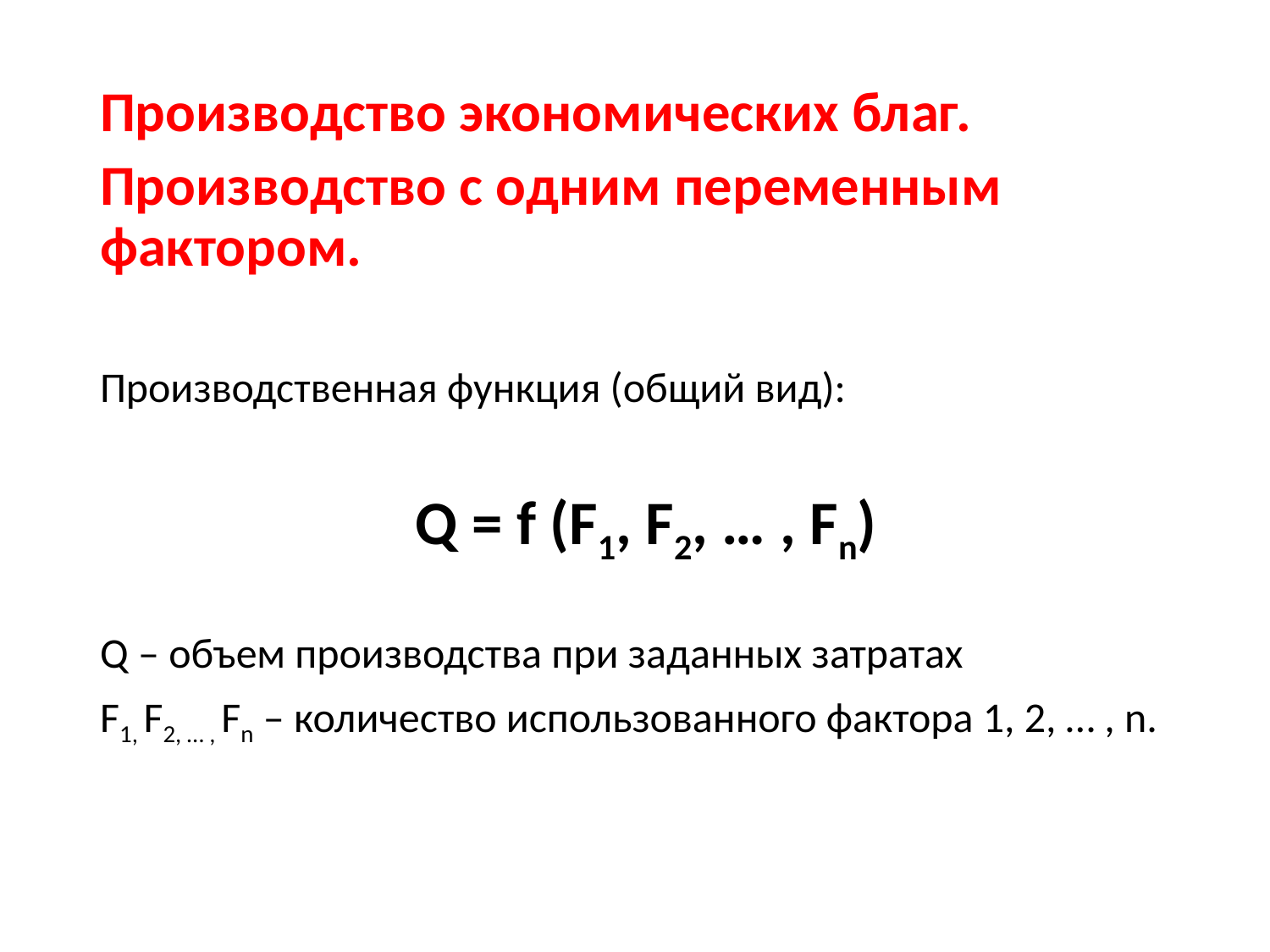

Производство экономических благ.
Производство с одним переменным фактором.

Производственная функция (общий вид):

Q = f (F1, F2, … , Fn)

Q – объем производства при заданных затратах
F1, F2, … , Fn – количество использованного фактора 1, 2, … , n.